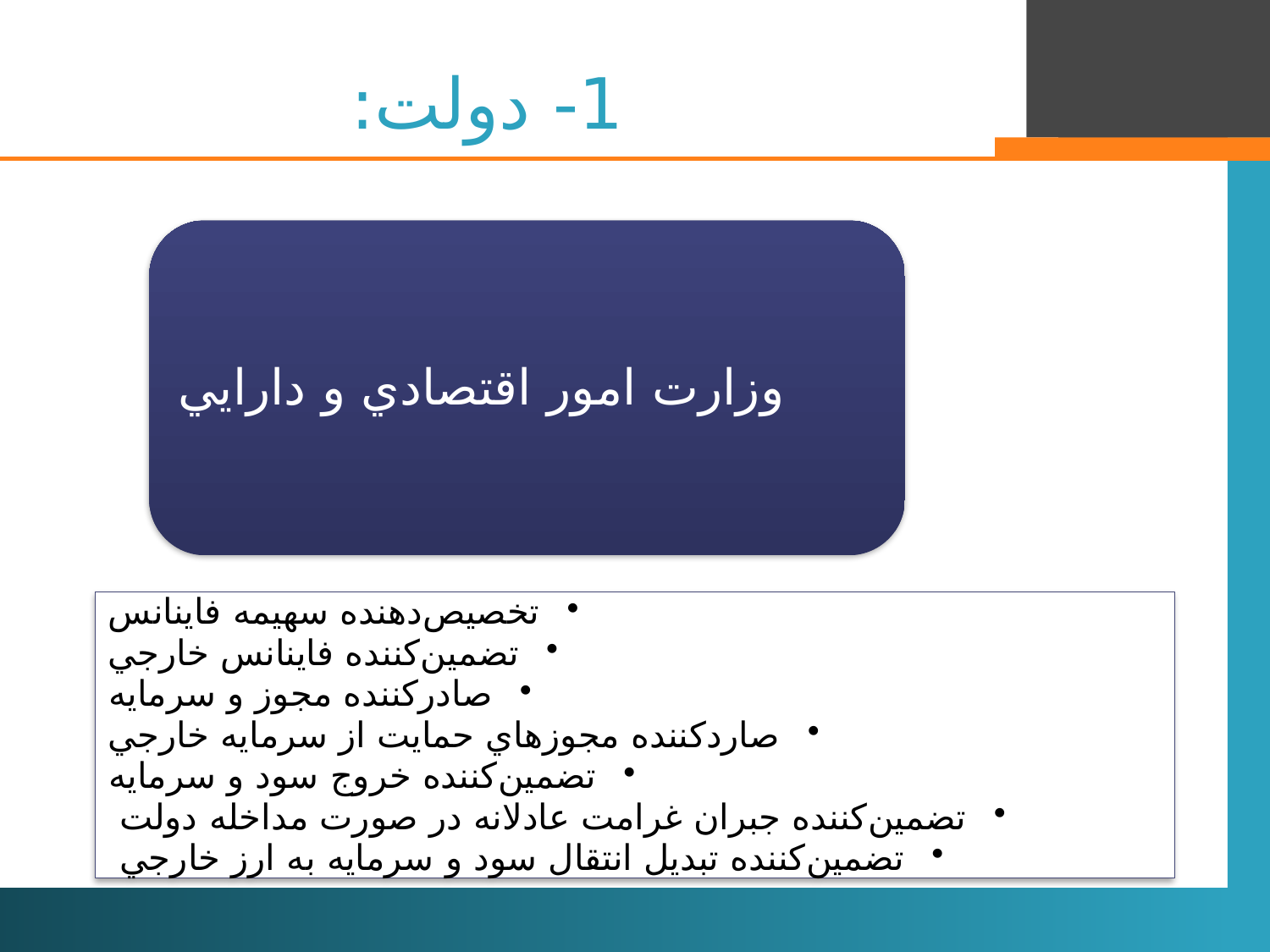

# 1- دولت:
تخصيص‌دهنده سهيمه فاينانس
وزارت امور اقتصادي و دارايي
تضمين‌كننده فاينانس خارجي
صادركننده مجوز و سرمايه
صاردكننده مجوزهاي حمايت از سرمايه خارجي
تضمين‌كننده خروج سود و سرمايه
تضمين‌كننده تبديل انتقال سود و سرمايه به ارز خارجي